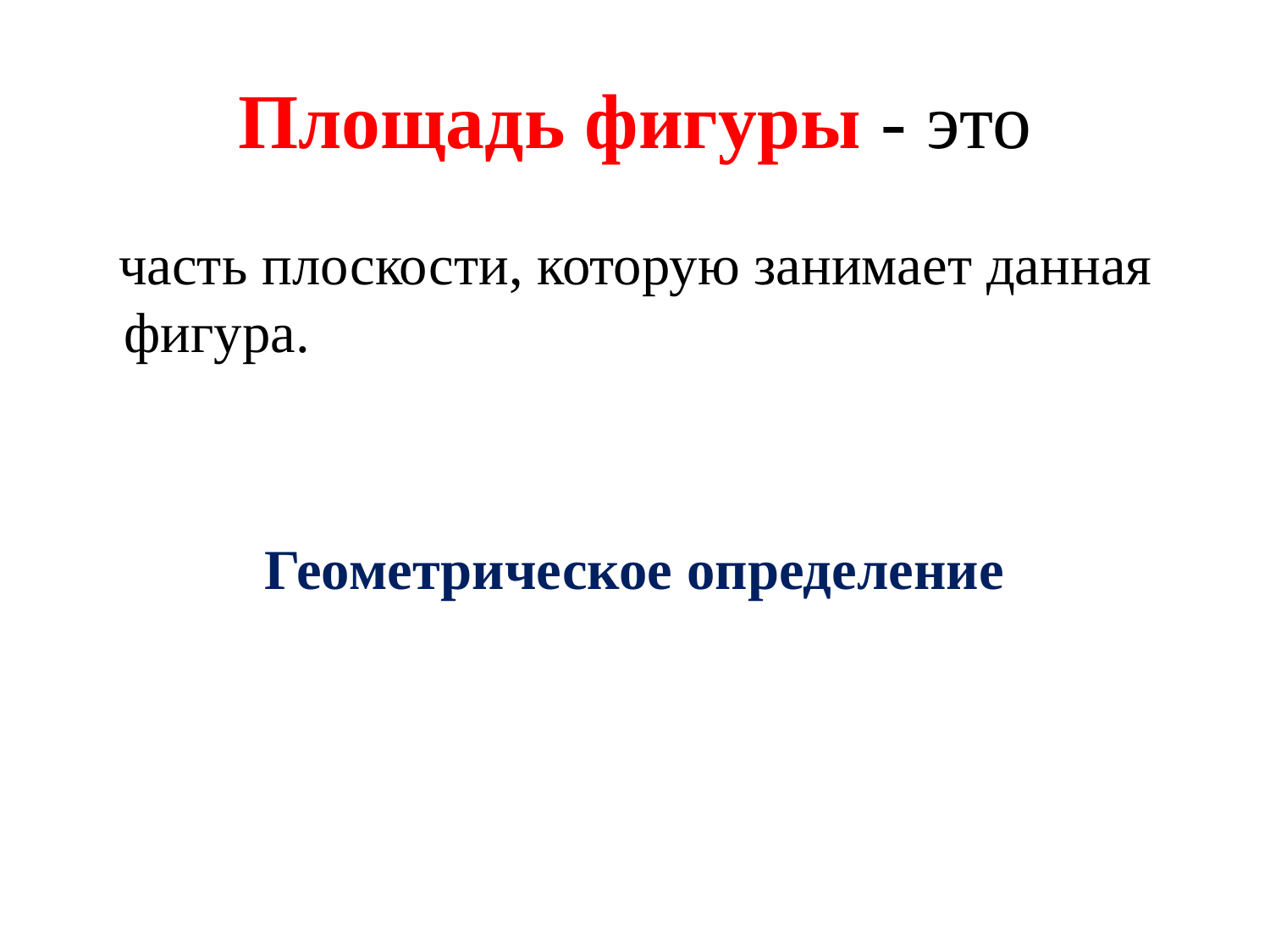

# Площадь фигуры - это
   часть плоскости, которую занимает данная фигура.

Геометрическое определение